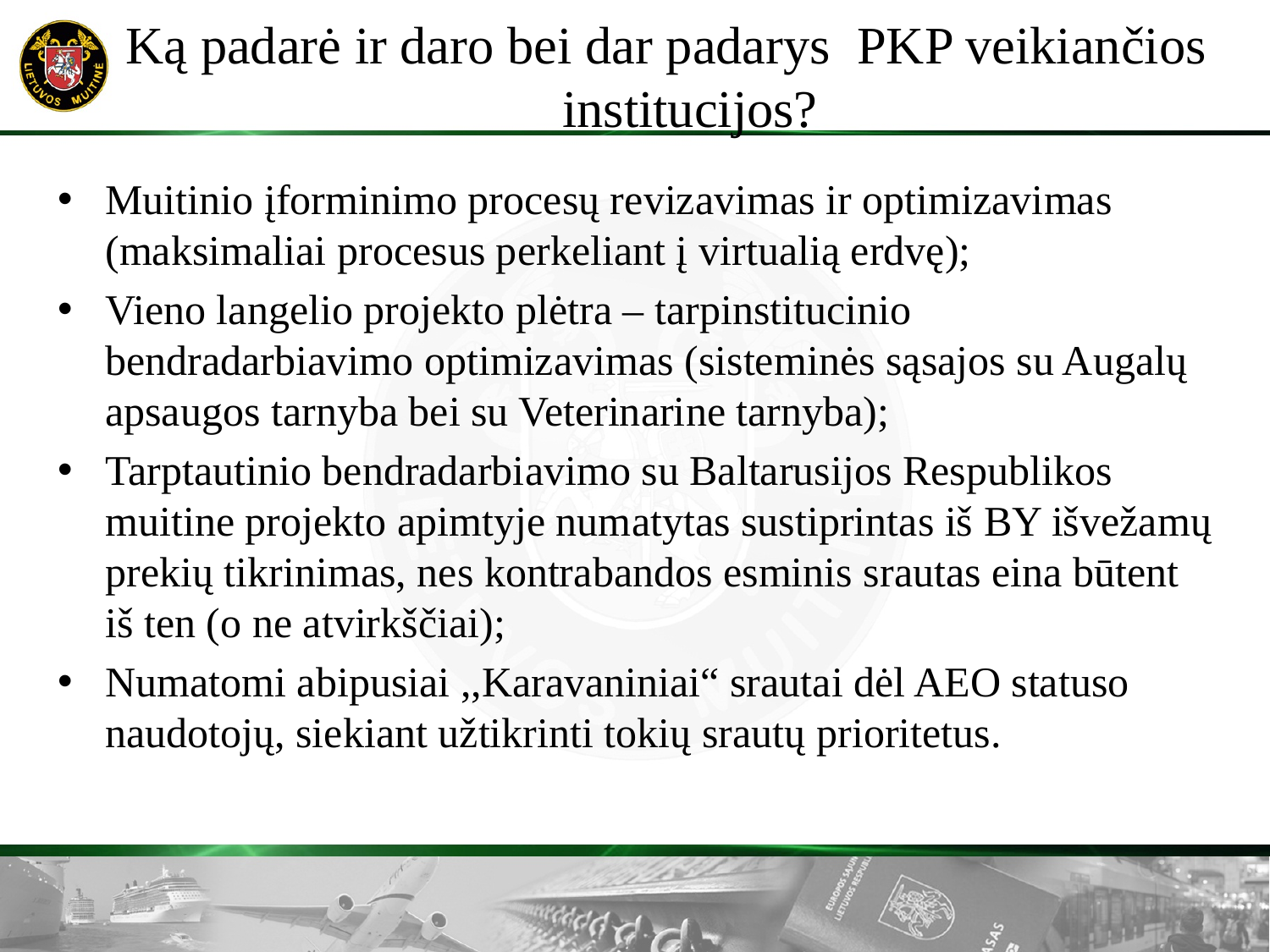

# Ką padarė ir daro bei dar padarys  PKP veikiančios institucijos?
Muitinio įforminimo procesų revizavimas ir optimizavimas (maksimaliai procesus perkeliant į virtualią erdvę);
Vieno langelio projekto plėtra – tarpinstitucinio bendradarbiavimo optimizavimas (sisteminės sąsajos su Augalų apsaugos tarnyba bei su Veterinarine tarnyba);
Tarptautinio bendradarbiavimo su Baltarusijos Respublikos muitine projekto apimtyje numatytas sustiprintas iš BY išvežamų prekių tikrinimas, nes kontrabandos esminis srautas eina būtent iš ten (o ne atvirkščiai);
Numatomi abipusiai ,,Karavaniniai“ srautai dėl AEO statuso naudotojų, siekiant užtikrinti tokių srautų prioritetus.